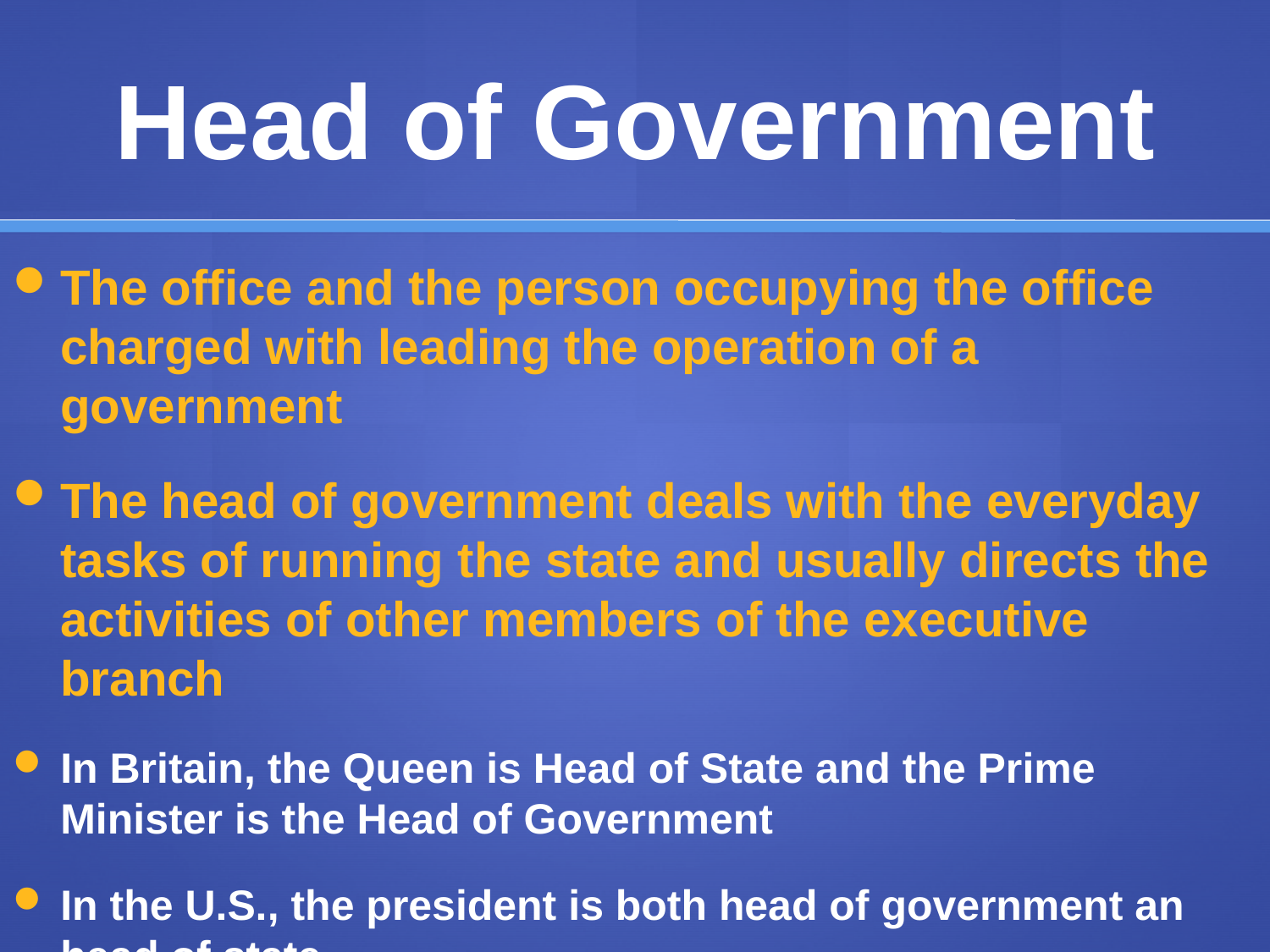

# Head of Government
The office and the person occupying the office charged with leading the operation of a government
The head of government deals with the everyday tasks of running the state and usually directs the activities of other members of the executive branch
In Britain, the Queen is Head of State and the Prime Minister is the Head of Government
In the U.S., the president is both head of government an head of state